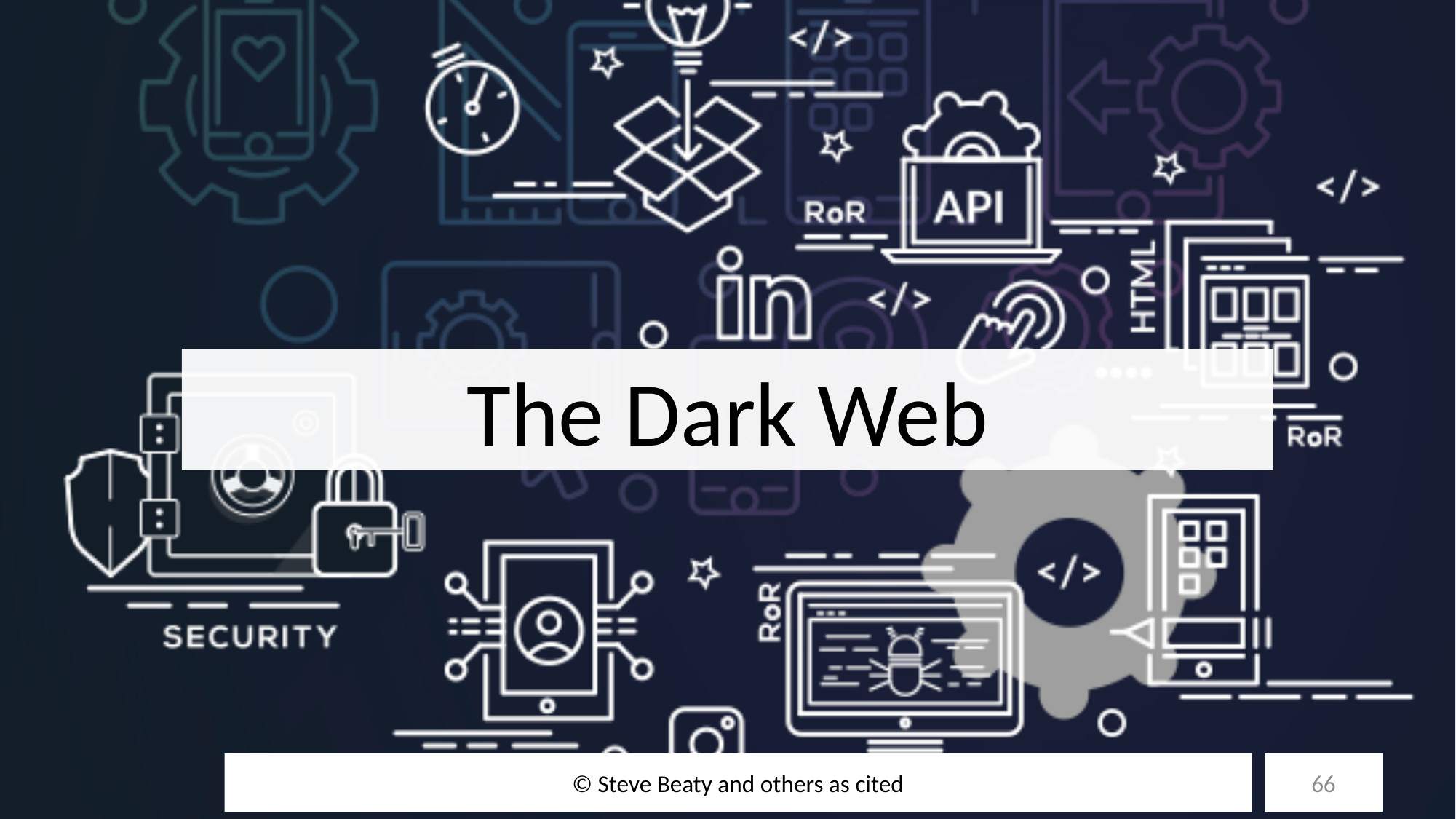

# The Dark Web
© Steve Beaty and others as cited
66